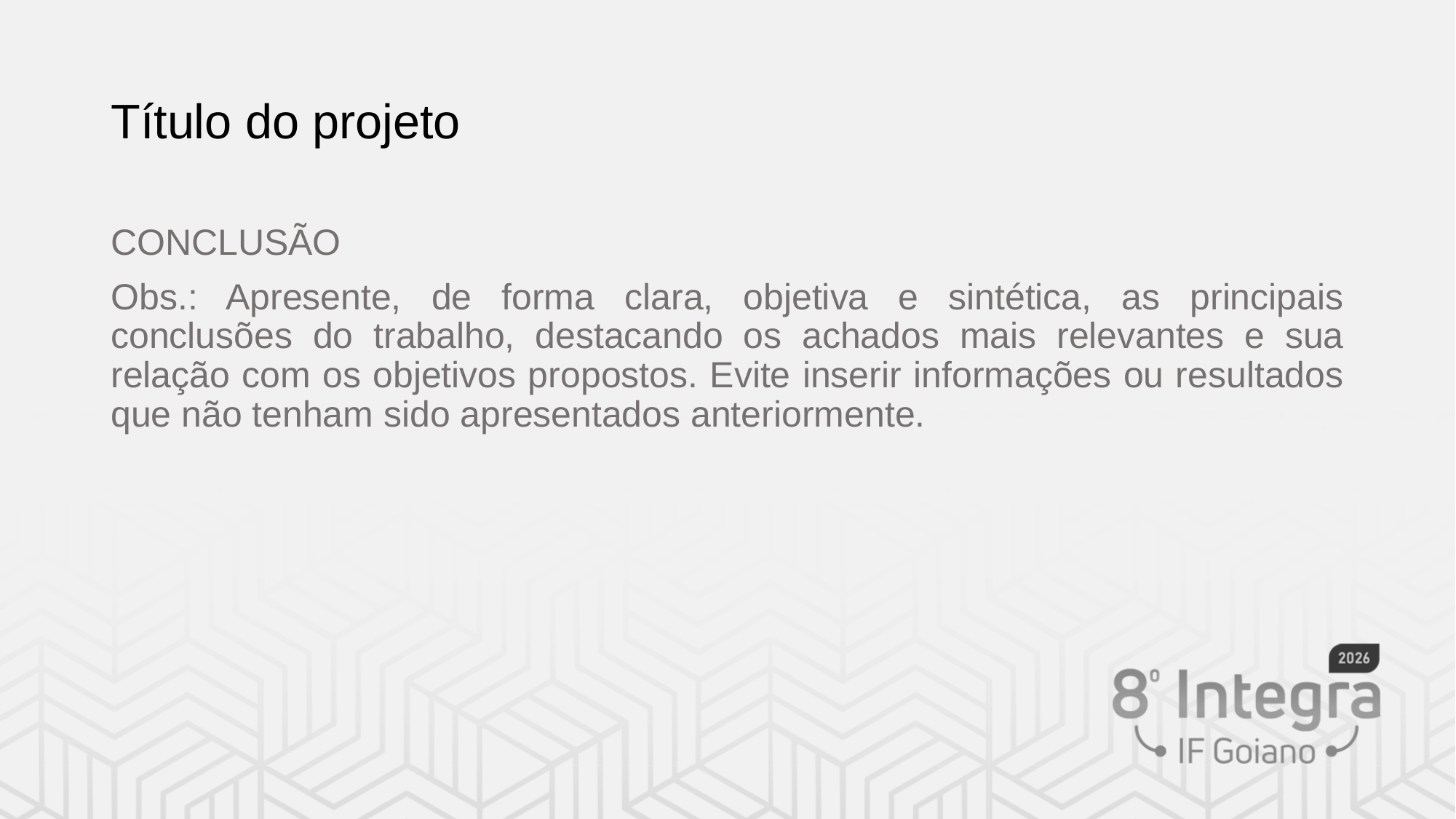

# Título do projeto
CONCLUSÃO
Obs.: Apresente, de forma clara, objetiva e sintética, as principais conclusões do trabalho, destacando os achados mais relevantes e sua relação com os objetivos propostos. Evite inserir informações ou resultados que não tenham sido apresentados anteriormente.